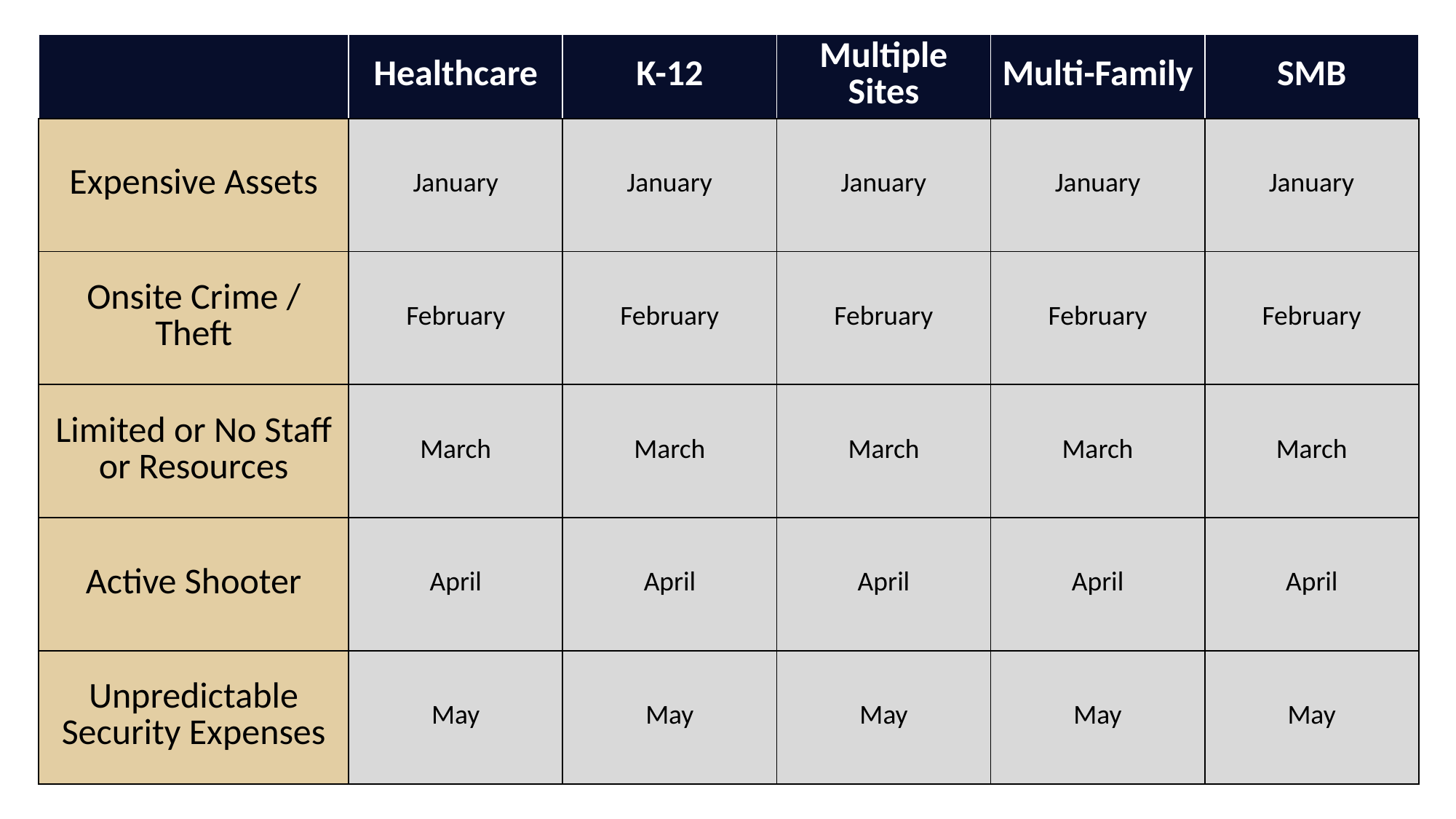

|  | Healthcare | K-12 | Multiple Sites | Multi-Family | SMB |
| --- | --- | --- | --- | --- | --- |
| Expensive Assets | January | January | January | January | January |
| Onsite Crime / Theft | February | February | February | February | February |
| Limited or No Staff or Resources | March | March | March | March | March |
| Active Shooter | April | April | April | April | April |
| Unpredictable Security Expenses | May | May | May | May | May |